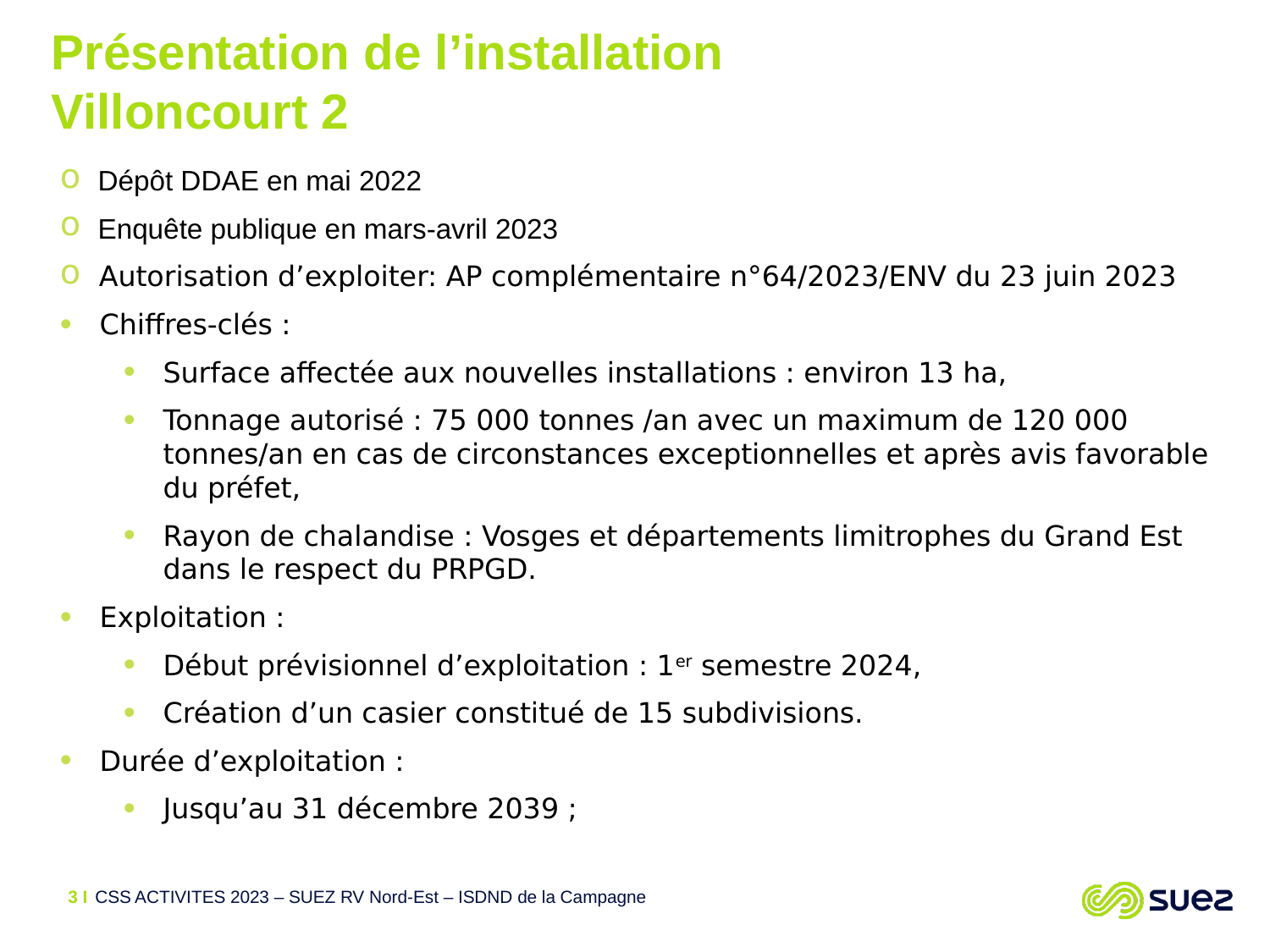

Présentation de l’installation
Villoncourt 2
BER 1 et 2
 Dépôt DDAE en mai 2022
 Enquête publique en mars-avril 2023
 Autorisation d’exploiter: AP complémentaire n°64/2023/ENV du 23 juin 2023
Chiffres-clés :
Surface affectée aux nouvelles installations : environ 13 ha,
Tonnage autorisé : 75 000 tonnes /an avec un maximum de 120 000 tonnes/an en cas de circonstances exceptionnelles et après avis favorable du préfet,
Rayon de chalandise : Vosges et départements limitrophes du Grand Est dans le respect du PRPGD.
Exploitation :
Début prévisionnel d’exploitation : 1er semestre 2024,
Création d’un casier constitué de 15 subdivisions.
Durée d’exploitation :
Jusqu’au 31 décembre 2039 ;
matériaux
3 I
CSS ACTIVITES 2023 – SUEZ RV Nord-Est – ISDND de la Campagne